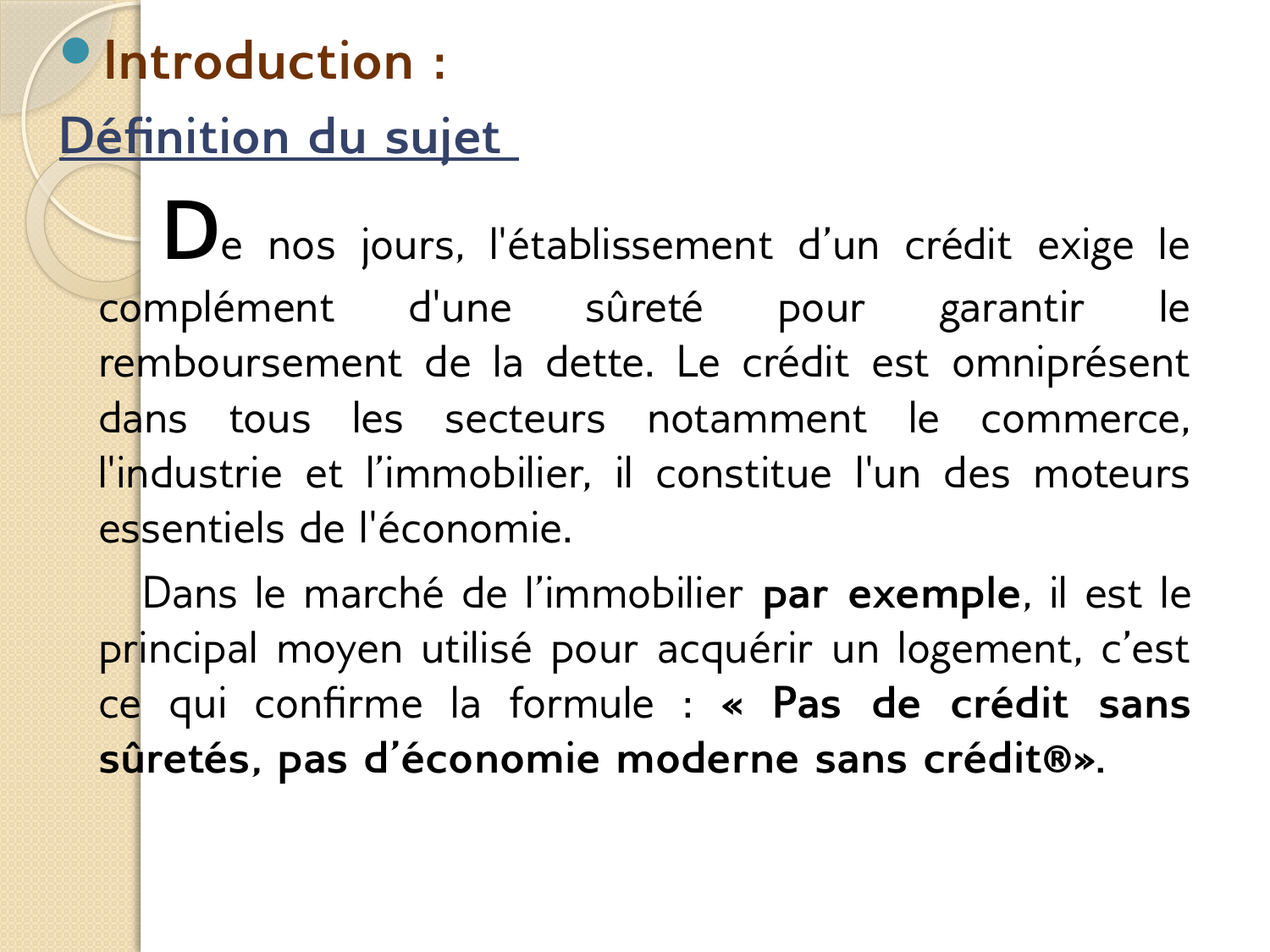

Introduction :
Définition du sujet
    De nos jours, l'établissement d’un crédit exige le complément d'une sûreté pour garantir le remboursement de la dette. Le crédit est omniprésent dans tous les secteurs notamment le commerce, l'industrie et l’immobilier, il constitue l'un des moteurs essentiels de l'économie.
     Dans le marché de l’immobilier par exemple, il est le principal moyen utilisé pour acquérir un logement, c’est ce qui confirme la formule : « Pas de crédit sans sûretés, pas d’économie moderne sans crédit®».